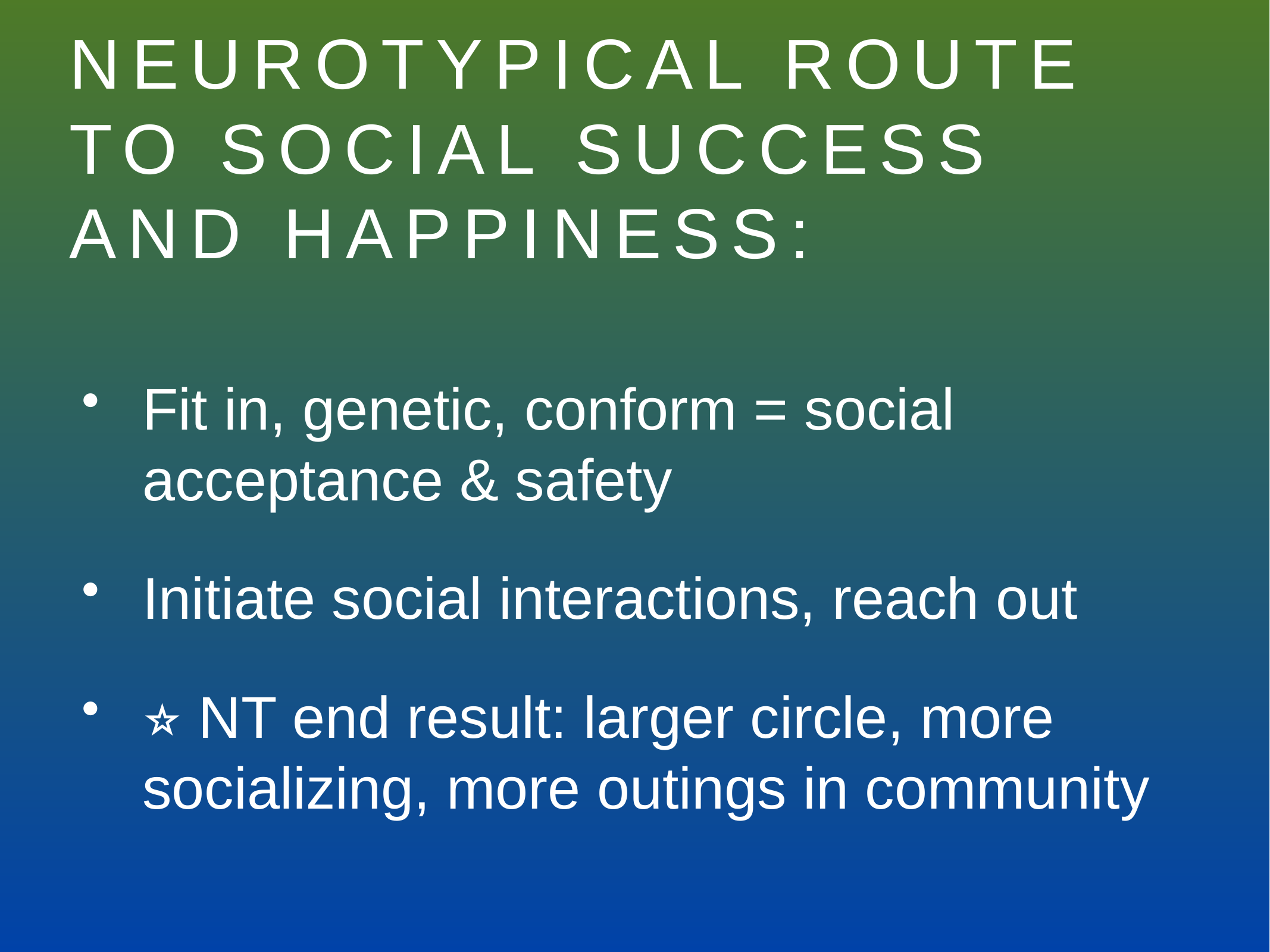

# Neurotypical route to social success and happiness:
Fit in, genetic, conform = social  acceptance & safety
Initiate social interactions, reach out
⭐️ NT end result: larger circle, more socializing, more outings in community